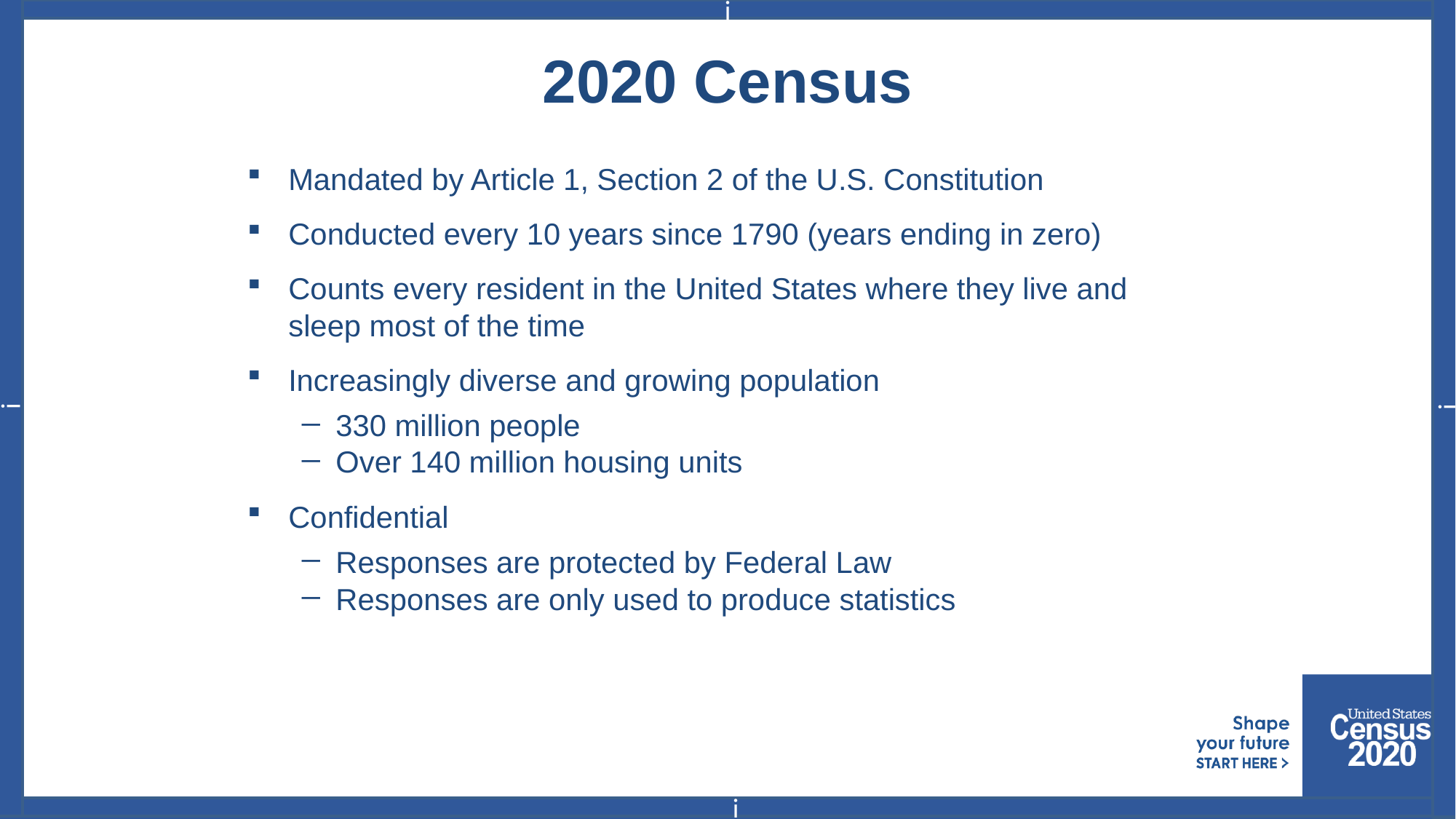

i
i
i
i
# 2020 Census
Mandated by Article 1, Section 2 of the U.S. Constitution
Conducted every 10 years since 1790 (years ending in zero)
Counts every resident in the United States where they live and sleep most of the time
Increasingly diverse and growing population
330 million people
Over 140 million housing units
Confidential
Responses are protected by Federal Law
Responses are only used to produce statistics